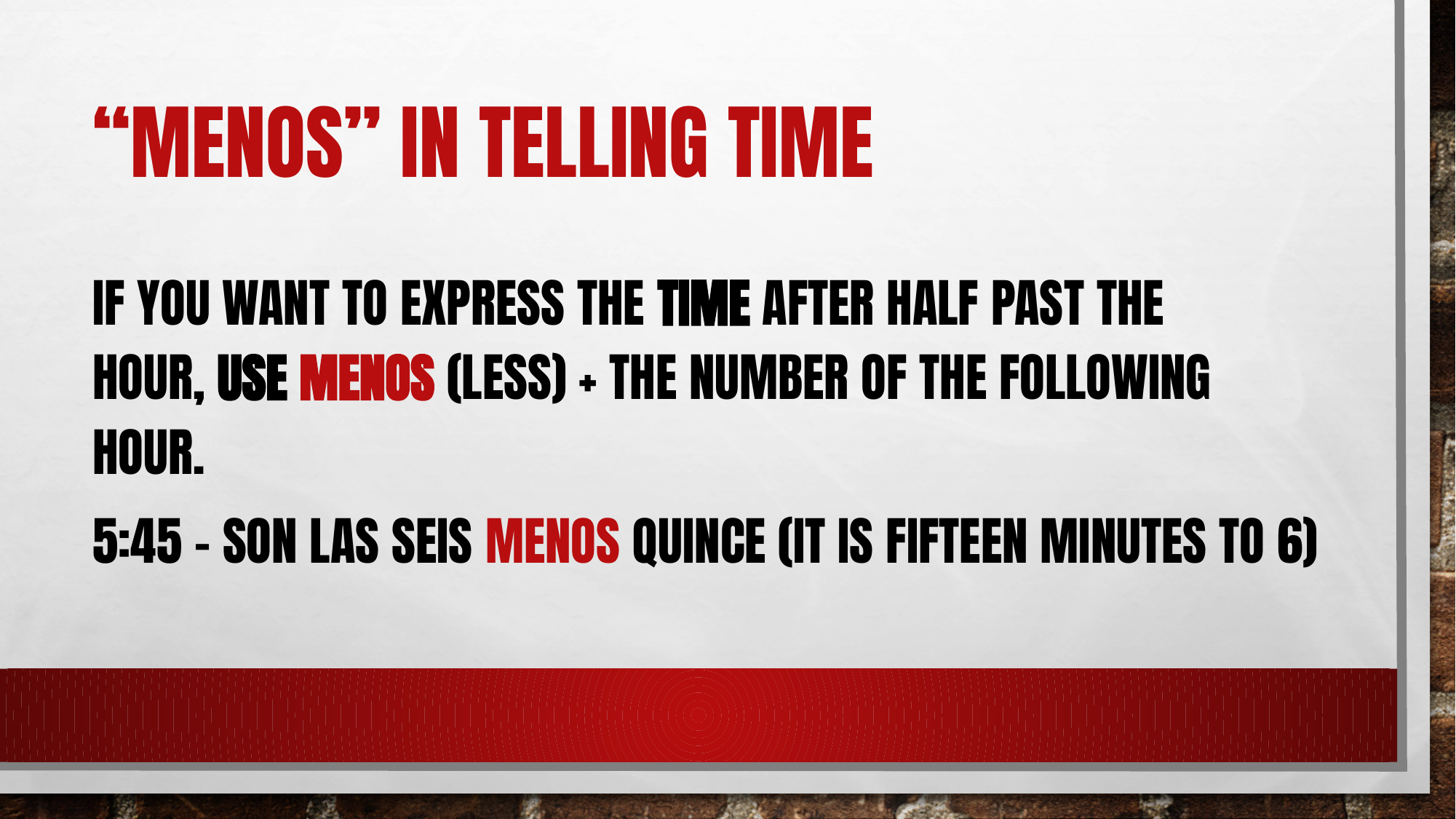

# “menos” in telling time
If you want to express the time after half past the hour, use menos (less) + the number of the following hour.
5:45 – Son las seis menos quince (it is fifteen minutes to 6)